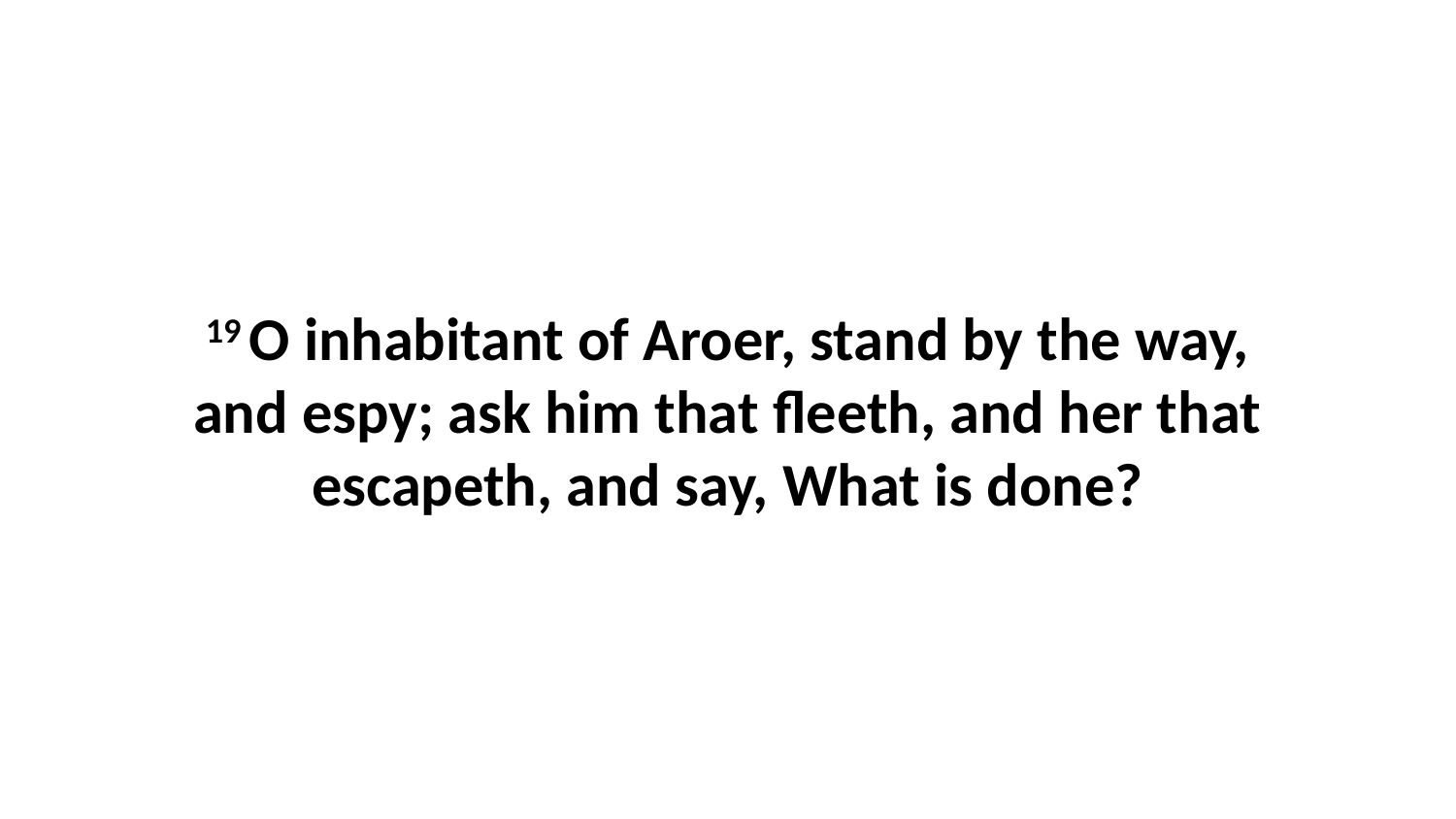

19 O inhabitant of Aroer, stand by the way, and espy; ask him that fleeth, and her that escapeth, and say, What is done?